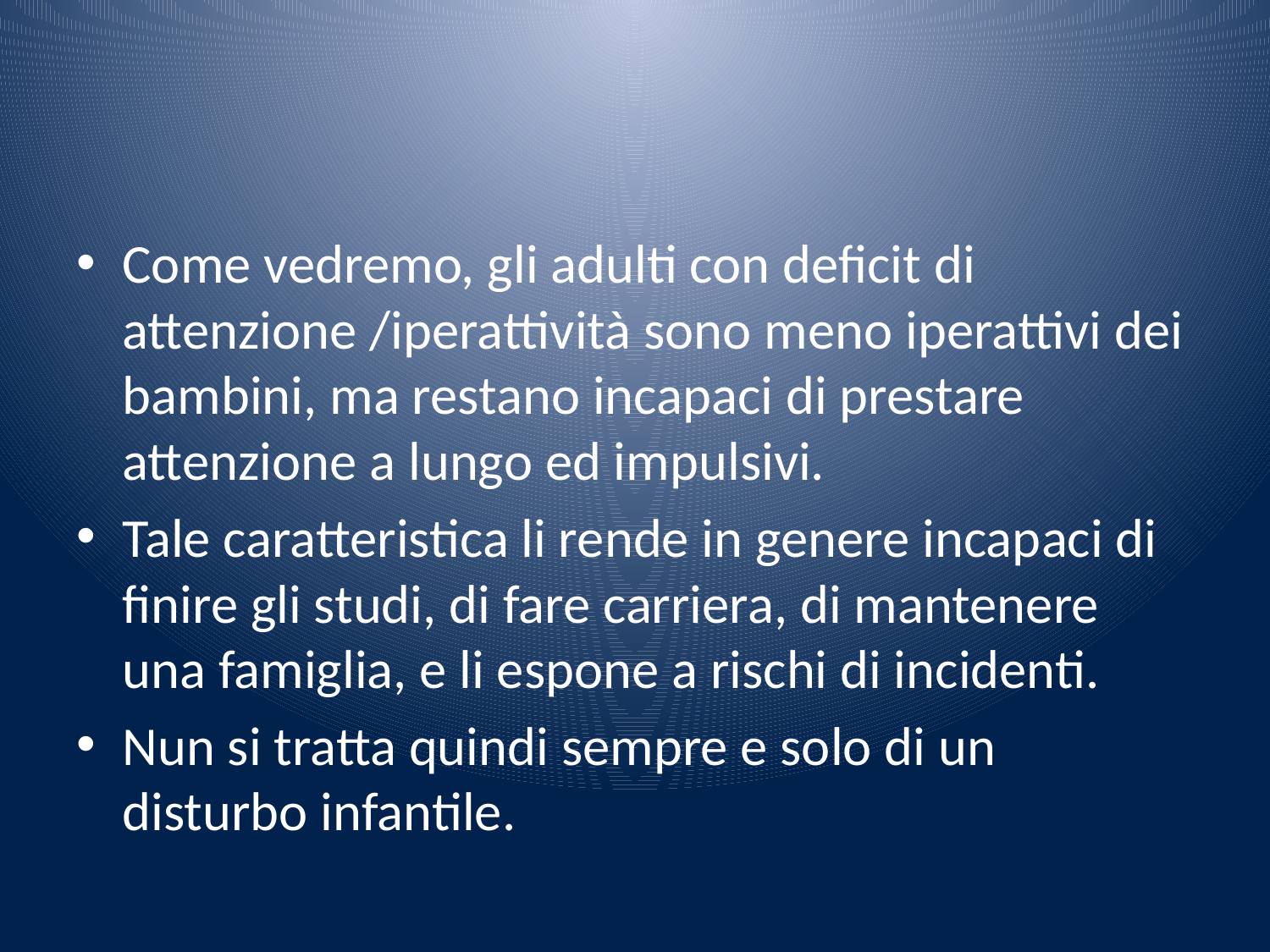

#
Come vedremo, gli adulti con deficit di attenzione /iperattività sono meno iperattivi dei bambini, ma restano incapaci di prestare attenzione a lungo ed impulsivi.
Tale caratteristica li rende in genere incapaci di finire gli studi, di fare carriera, di mantenere una famiglia, e li espone a rischi di incidenti.
Nun si tratta quindi sempre e solo di un disturbo infantile.